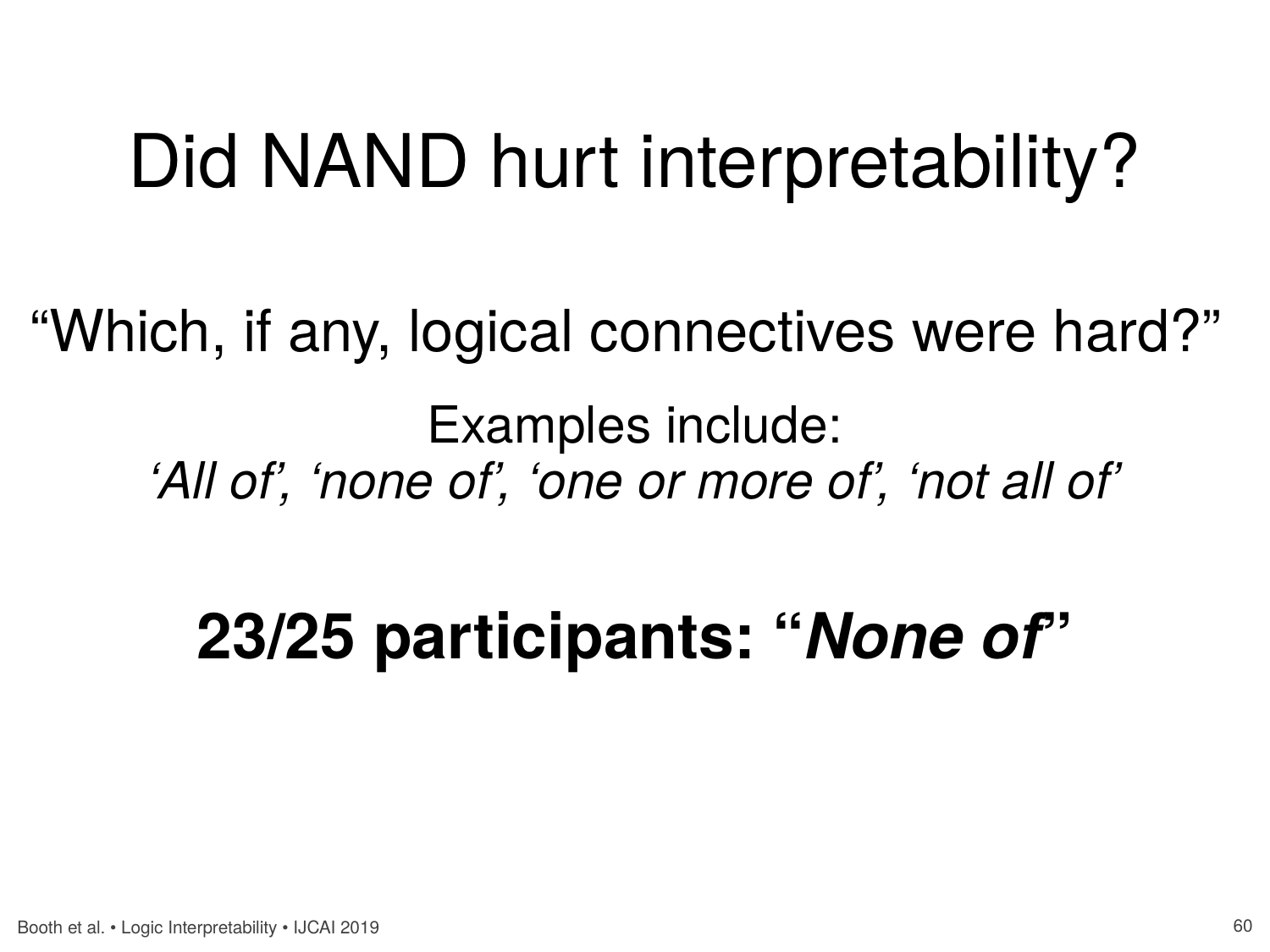

# Did NAND hurt interpretability?
“Which, if any, logical connectives were hard?”
Examples include:
‘All of’, ‘none of’, ‘one or more of’, ‘not all of’
23/25 participants: “None of”
Booth et al. • Logic Interpretability • IJCAI 2019
60